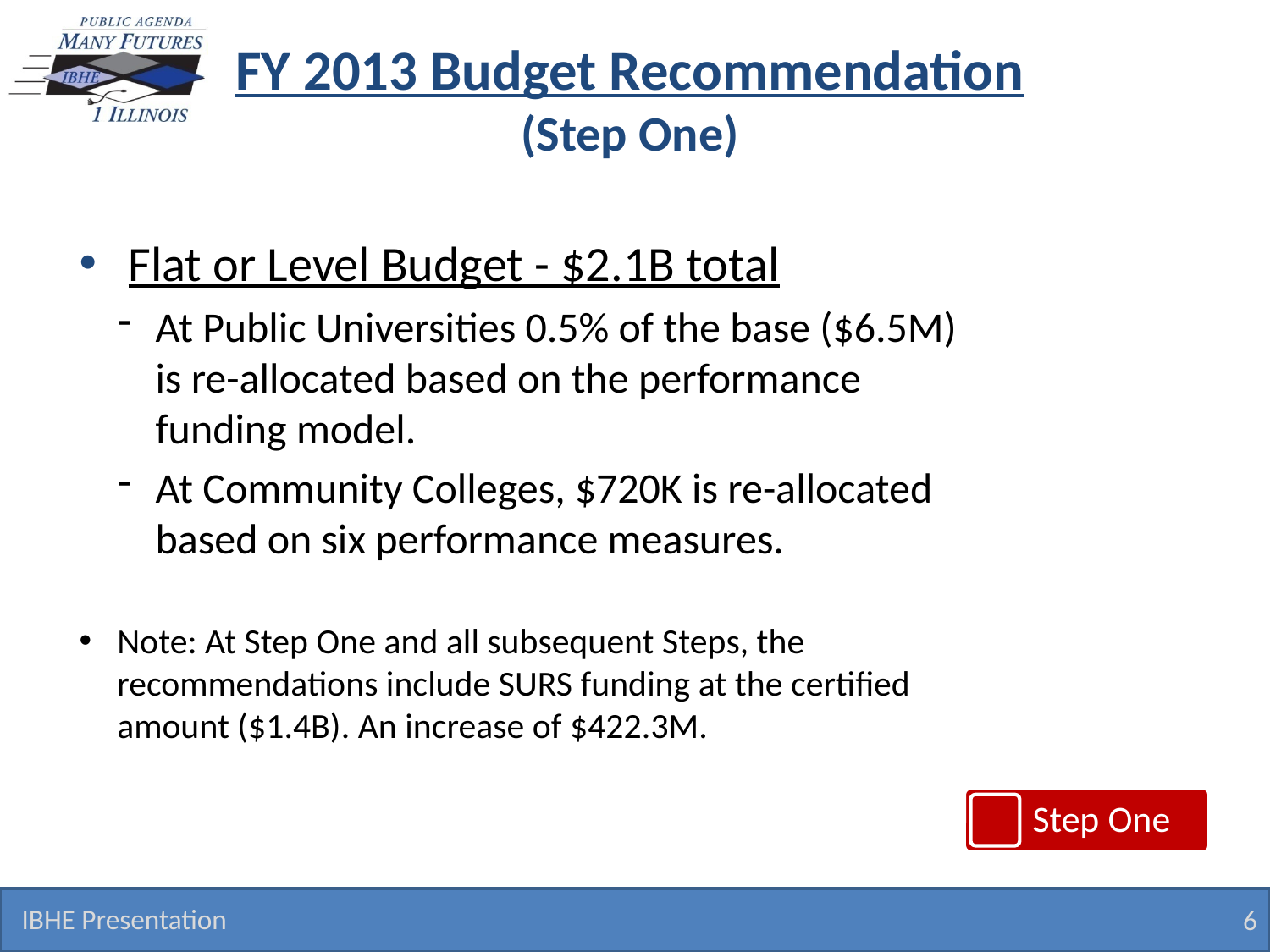

# FY 2013 Budget Recommendation (Step One)
 Flat or Level Budget - $2.1B total
At Public Universities 0.5% of the base ($6.5M) is re-allocated based on the performance funding model.
At Community Colleges, $720K is re-allocated based on six performance measures.

Note: At Step One and all subsequent Steps, the recommendations include SURS funding at the certified amount ($1.4B). An increase of $422.3M.
Step One
IBHE Presentation
6